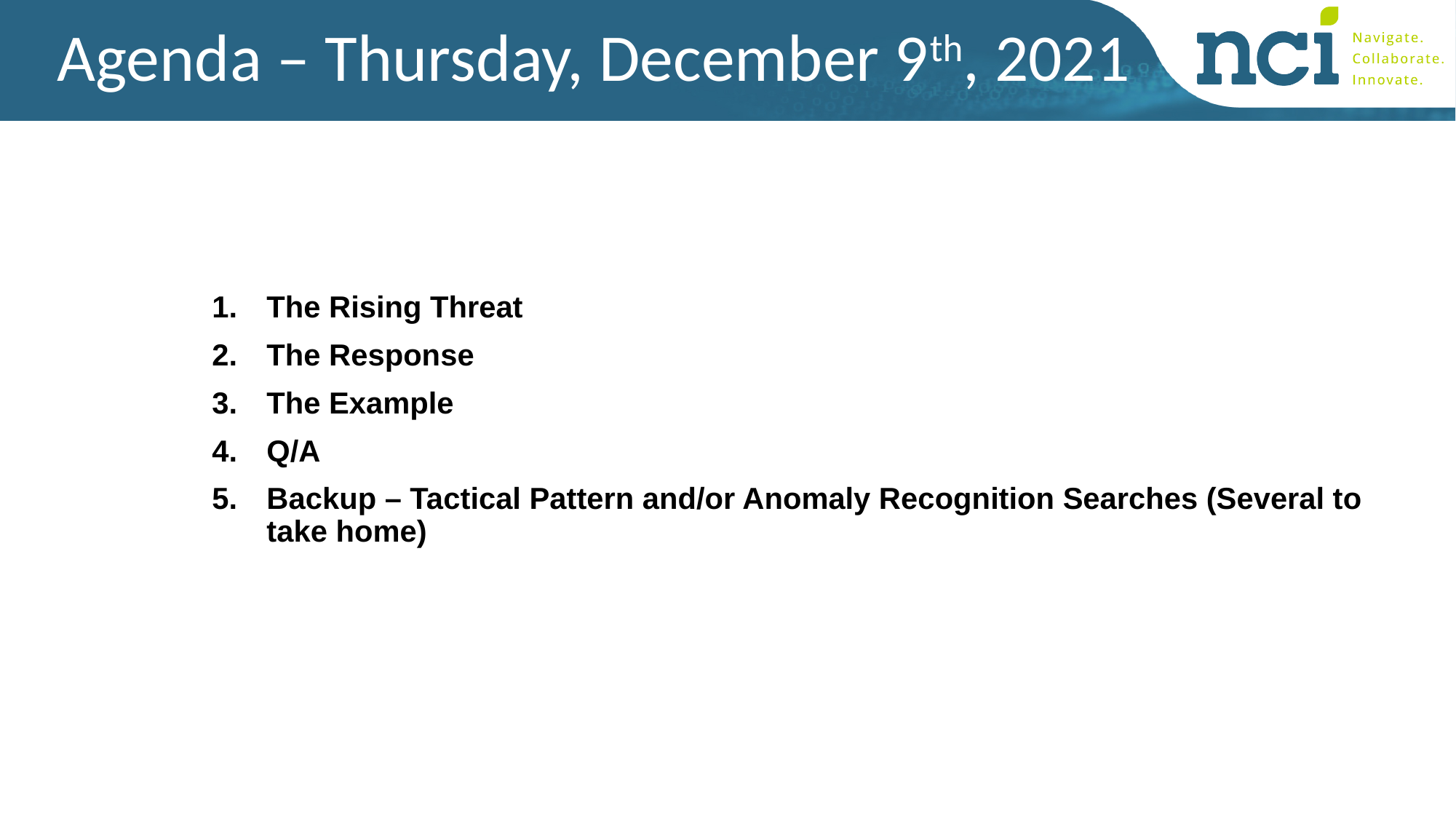

# Agenda – Thursday, December 9th, 2021
The Rising Threat
The Response
The Example
Q/A
Backup – Tactical Pattern and/or Anomaly Recognition Searches (Several to take home)